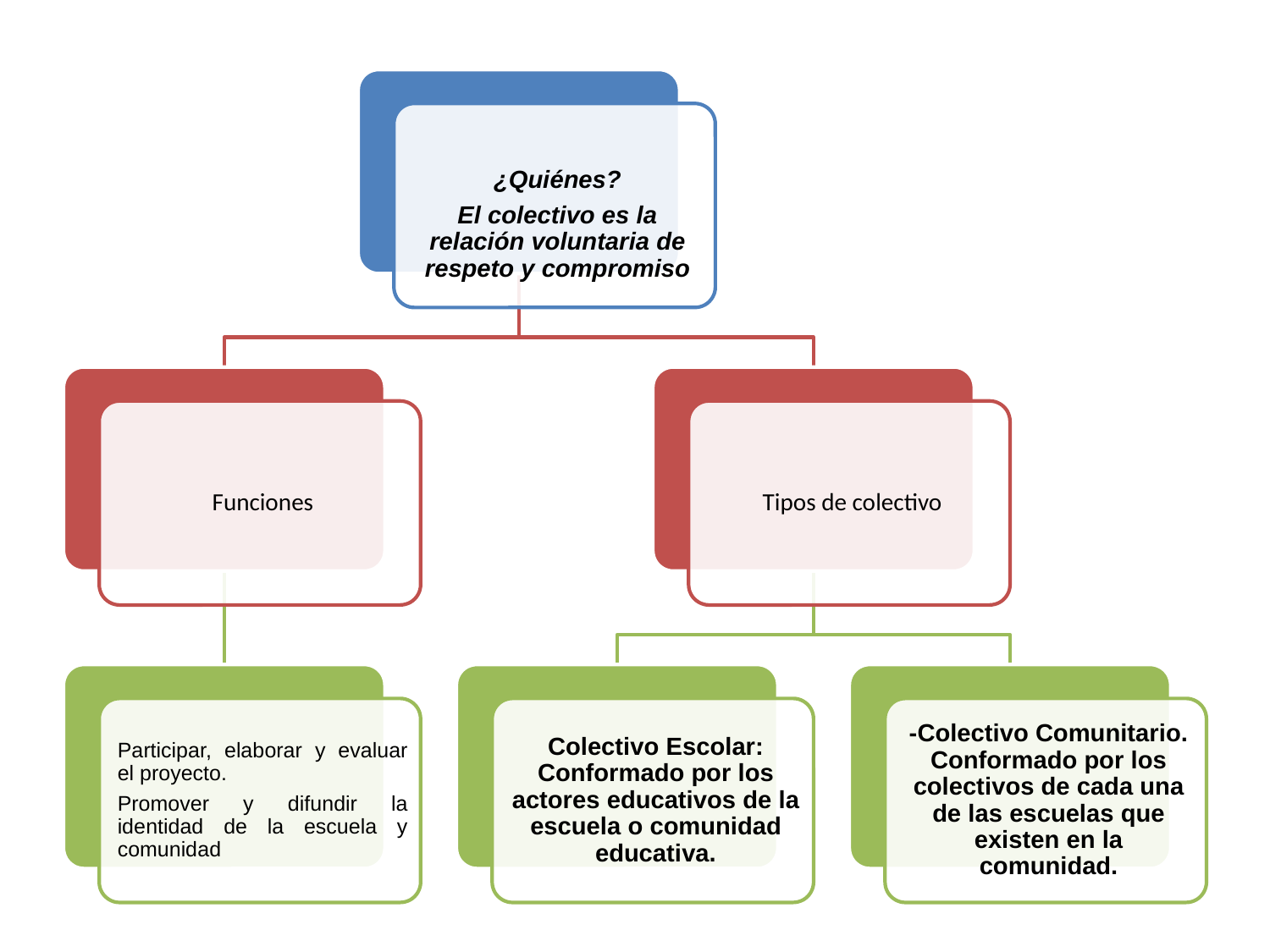

¿Quiénes?
El colectivo es la relación voluntaria de respeto y compromiso
Funciones
Participar, elaborar y evaluar el proyecto.
Promover y difundir la identidad de la escuela y comunidad
Tipos de colectivo
Colectivo Escolar: Conformado por los actores educativos de la escuela o comunidad educativa.
-Colectivo Comunitario. Conformado por los colectivos de cada una de las escuelas que existen en la comunidad.